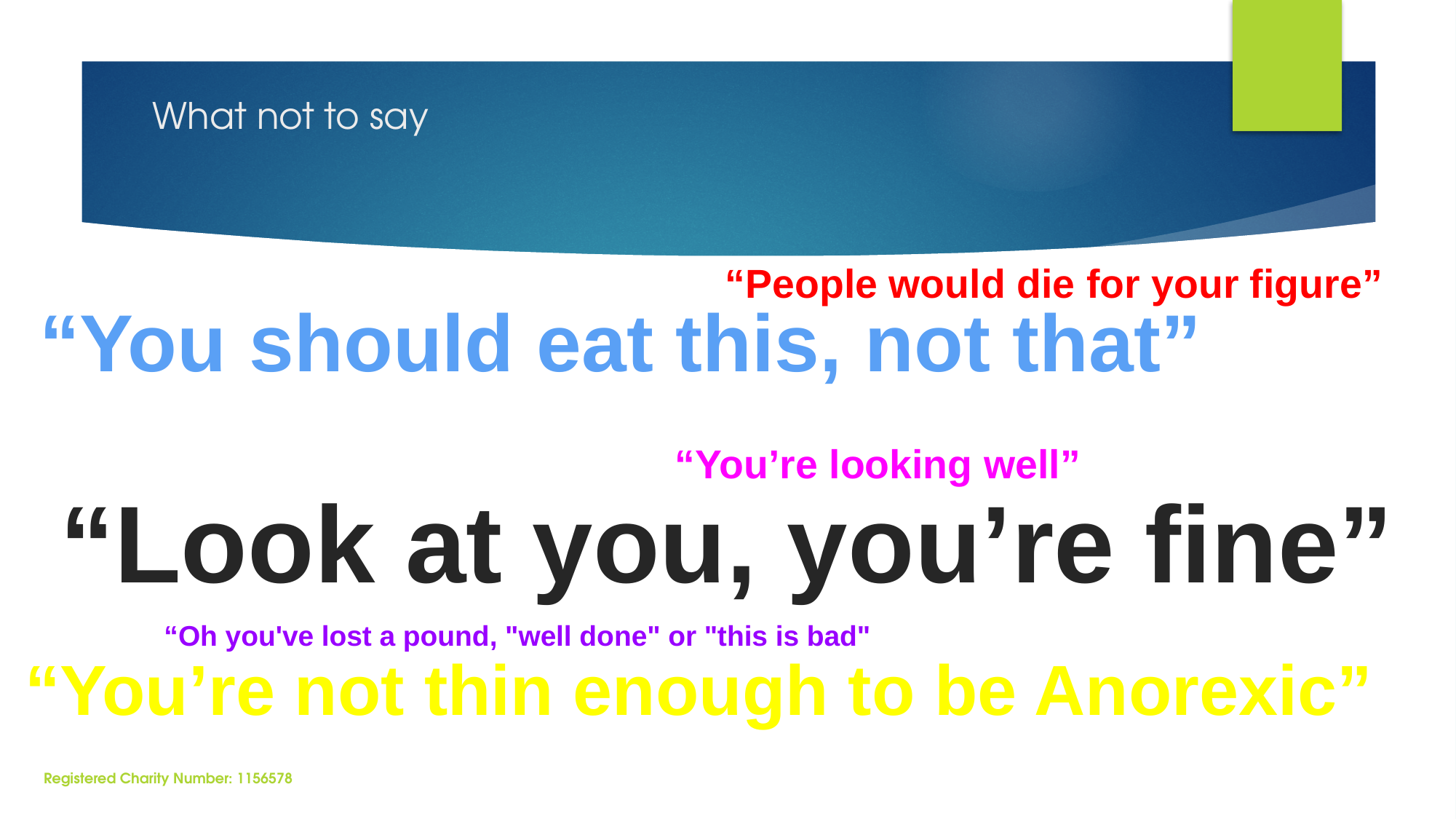

# What not to say
“People would die for your figure”
“You should eat this, not that”
“You’re looking well”
“Look at you, you’re fine”
“Oh you've lost a pound, "well done" or "this is bad"
“You’re not thin enough to be Anorexic”
Registered Charity Number: 1156578